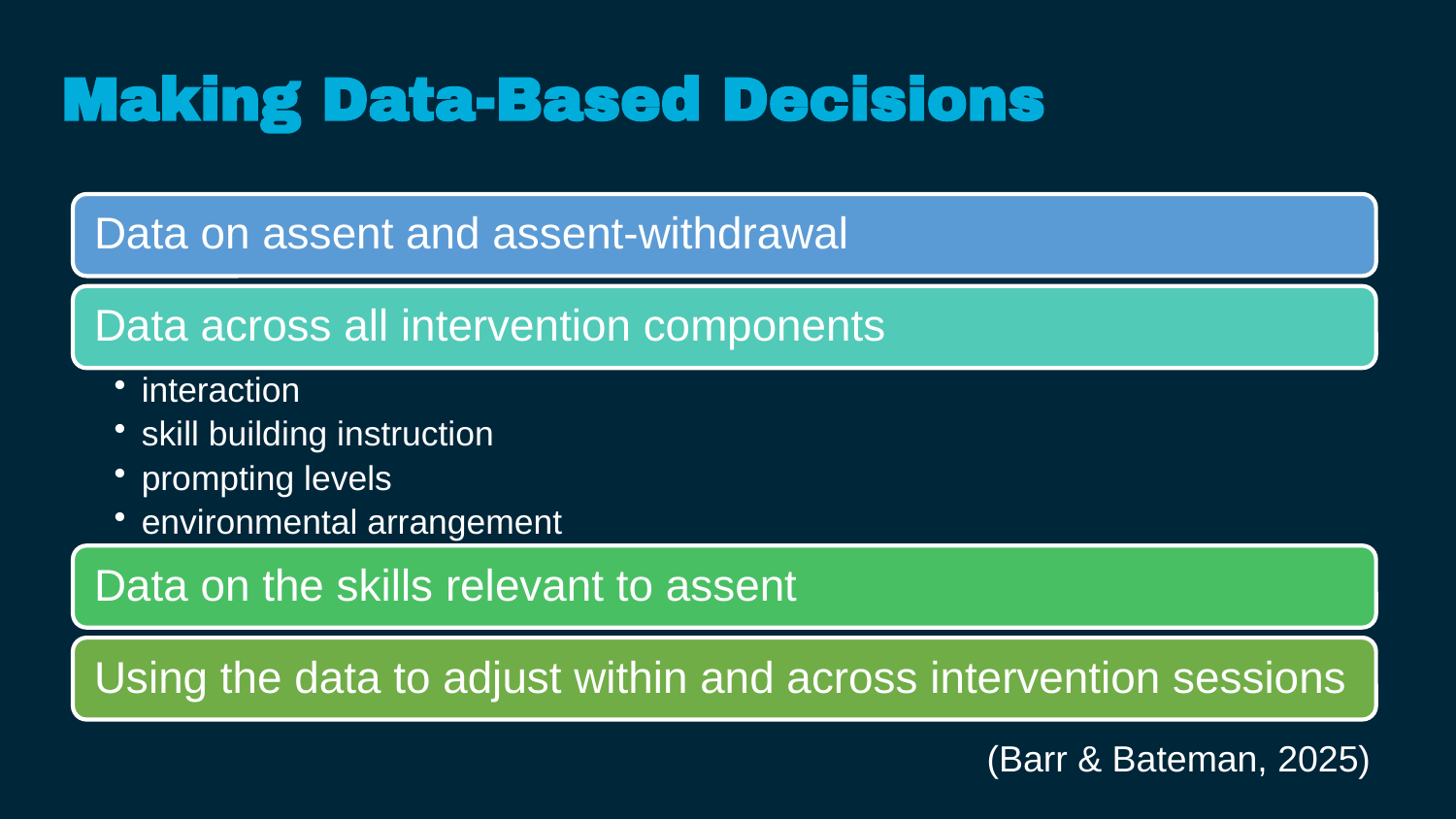

# Making Data-Based Decisions
Data on assent and assent-withdrawal
Data across all intervention components
interaction
skill building instruction
prompting levels
environmental arrangement
Data on the skills relevant to assent
Using the data to adjust within and across intervention sessions
(Barr & Bateman, 2025)